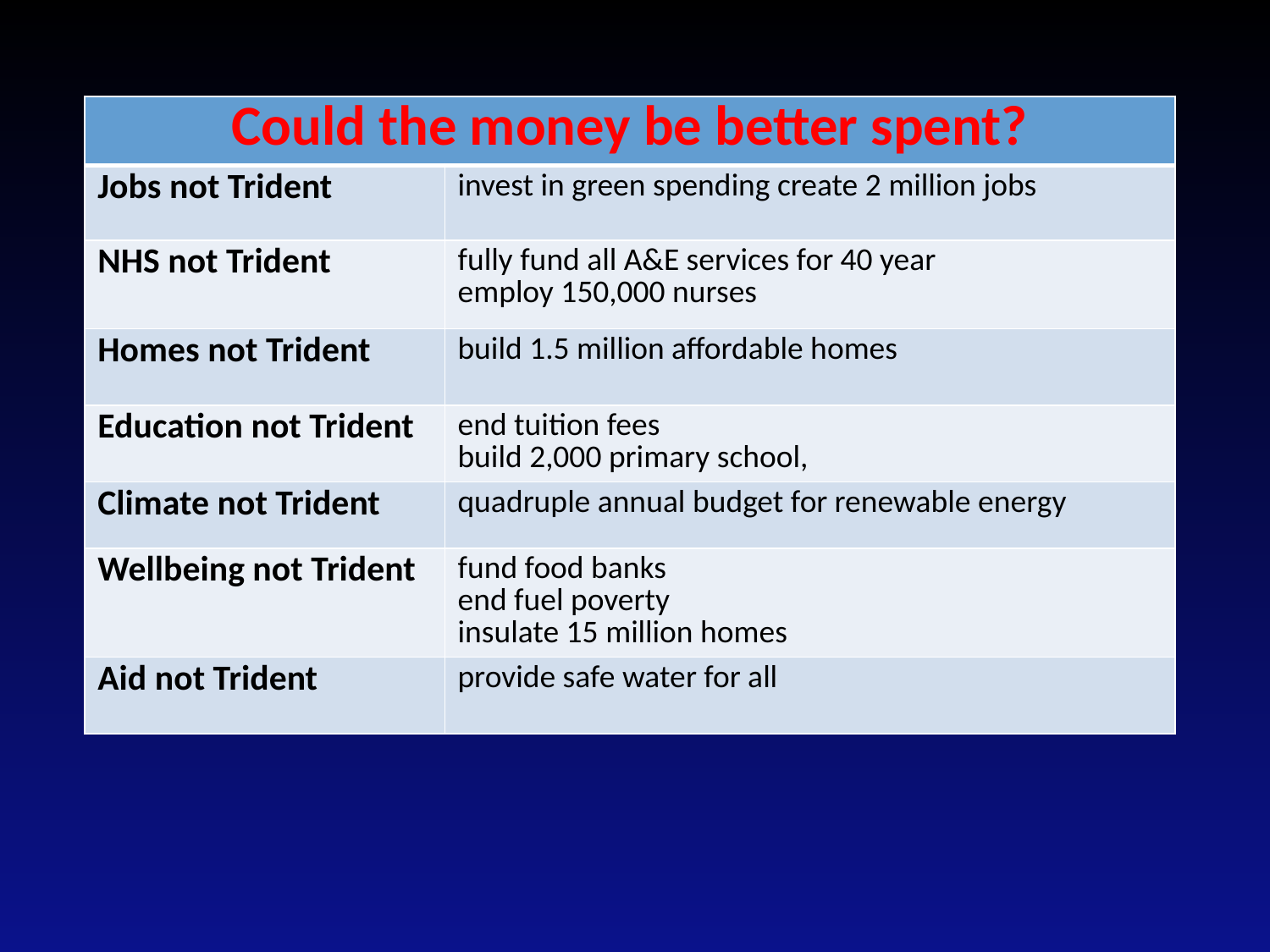

| Could the money be better spent? |  |
| --- | --- |
| Jobs not Trident | invest in green spending create 2 million jobs |
| NHS not Trident | fully fund all A&E services for 40 year employ 150,000 nurses |
| Homes not Trident | build 1.5 million affordable homes |
| Education not Trident | end tuition fees build 2,000 primary school, |
| Climate not Trident | quadruple annual budget for renewable energy |
| Wellbeing not Trident | fund food banks end fuel poverty insulate 15 million homes |
| Aid not Trident | provide safe water for all |